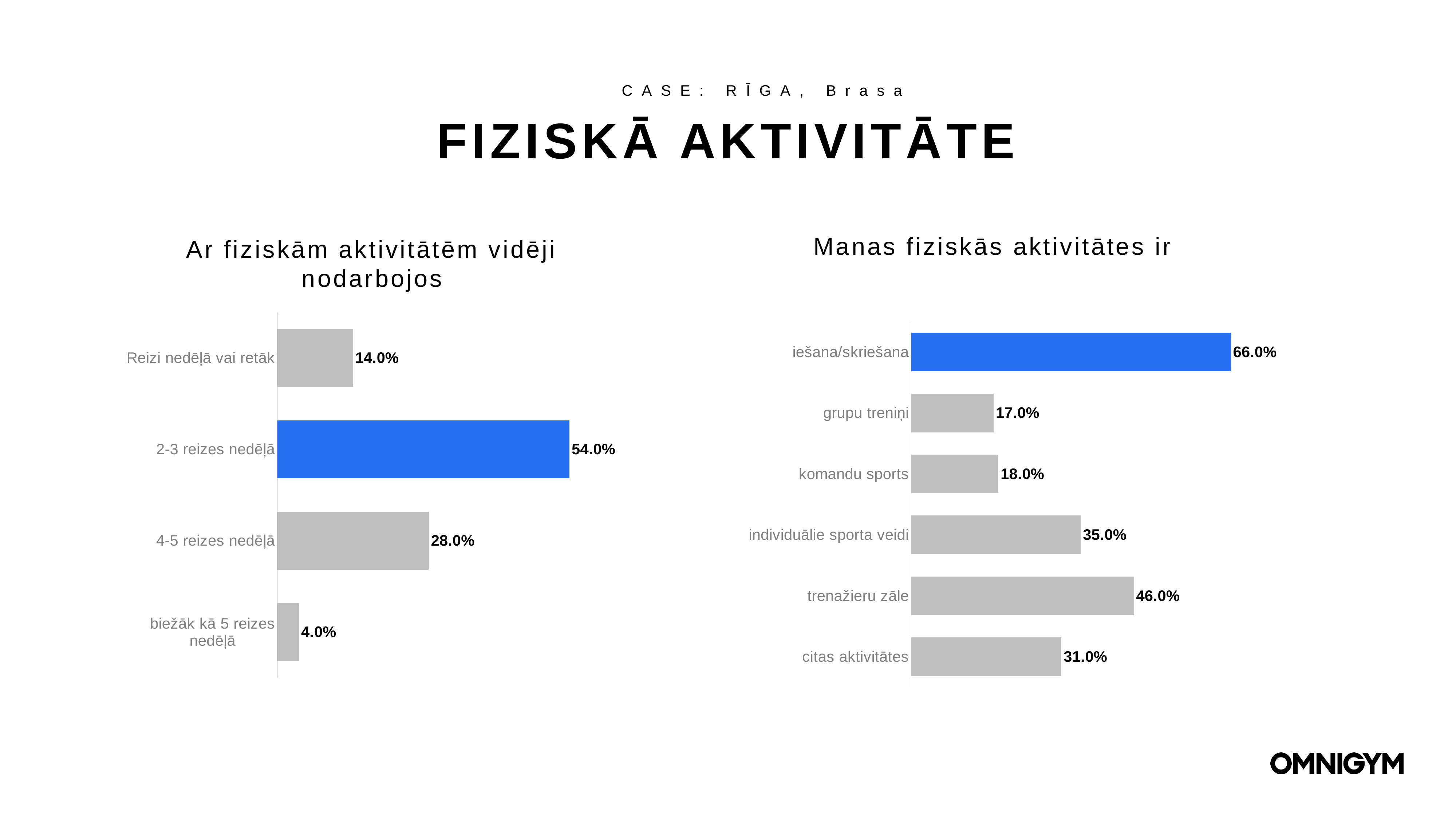

CASE: RĪGA, Brasa
FIZISKĀ AKTIVITĀTE
Manas fiziskās aktivitātes ir
Ar fiziskām aktivitātēm vidēji nodarbojos

### Chart

| Category |  |
|---|---|
| Reizi nedēļā vai retāk | 0.14 |
| 2-3 reizes nedēļā | 0.54 |
| 4-5 reizes nedēļā | 0.28 |
| biežāk kā 5 reizes nedēļā | 0.04 |

### Chart

| Category |  |
|---|---|
| iešana/skriešana | 0.66 |
| grupu treniņi | 0.17 |
| komandu sports | 0.18 |
| individuālie sporta veidi | 0.35 |
| trenažieru zāle | 0.46 |
| citas aktivitātes | 0.31 |